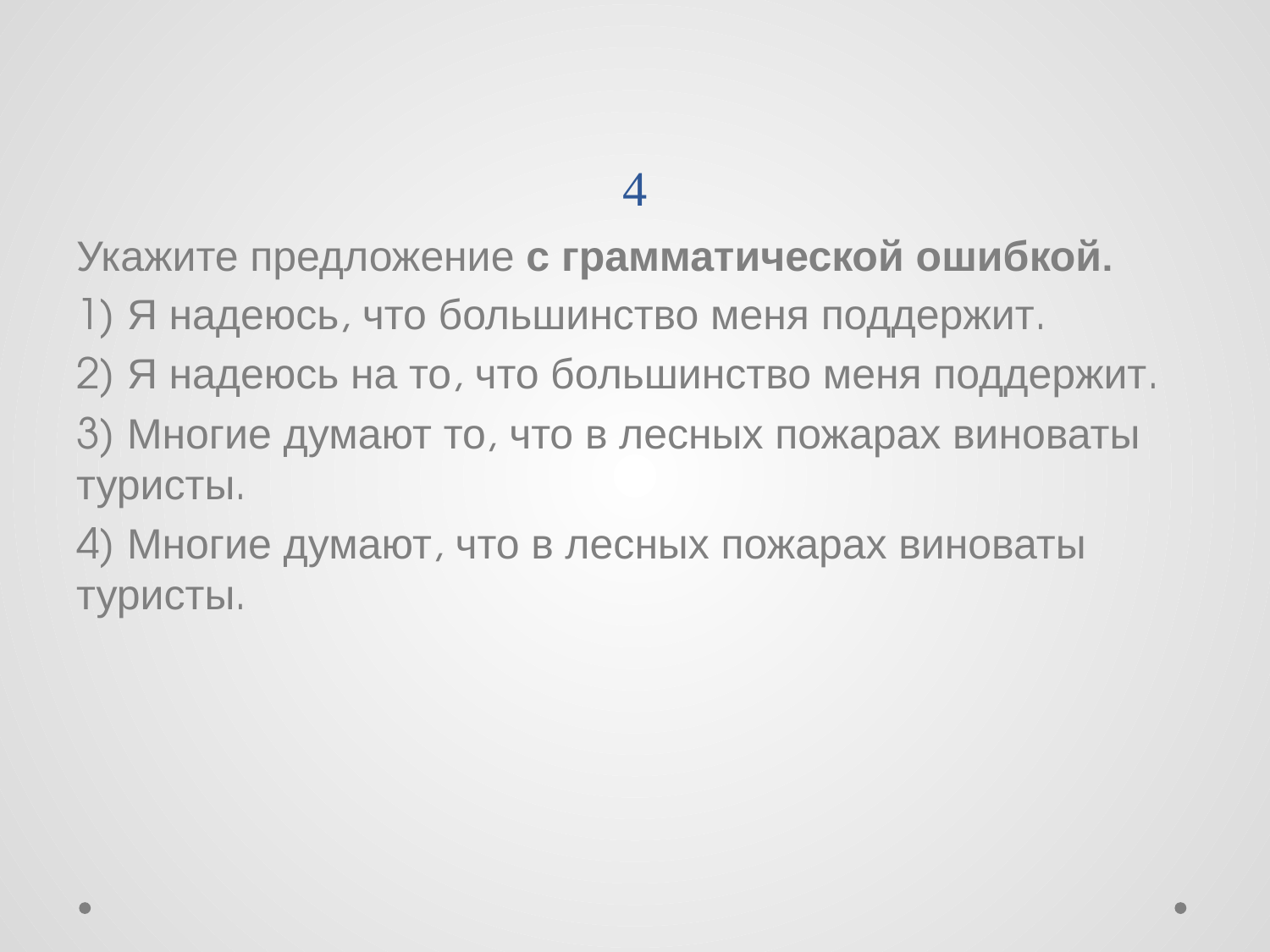

# 4
Укажите предложение с грамматической ошибкой.
1) Я надеюсь, что большинство меня поддержит.
2) Я надеюсь на то, что большинство меня поддержит.
3) Многие думают то, что в лесных пожарах виноваты туристы.
4) Многие думают, что в лесных пожарах виноваты туристы.